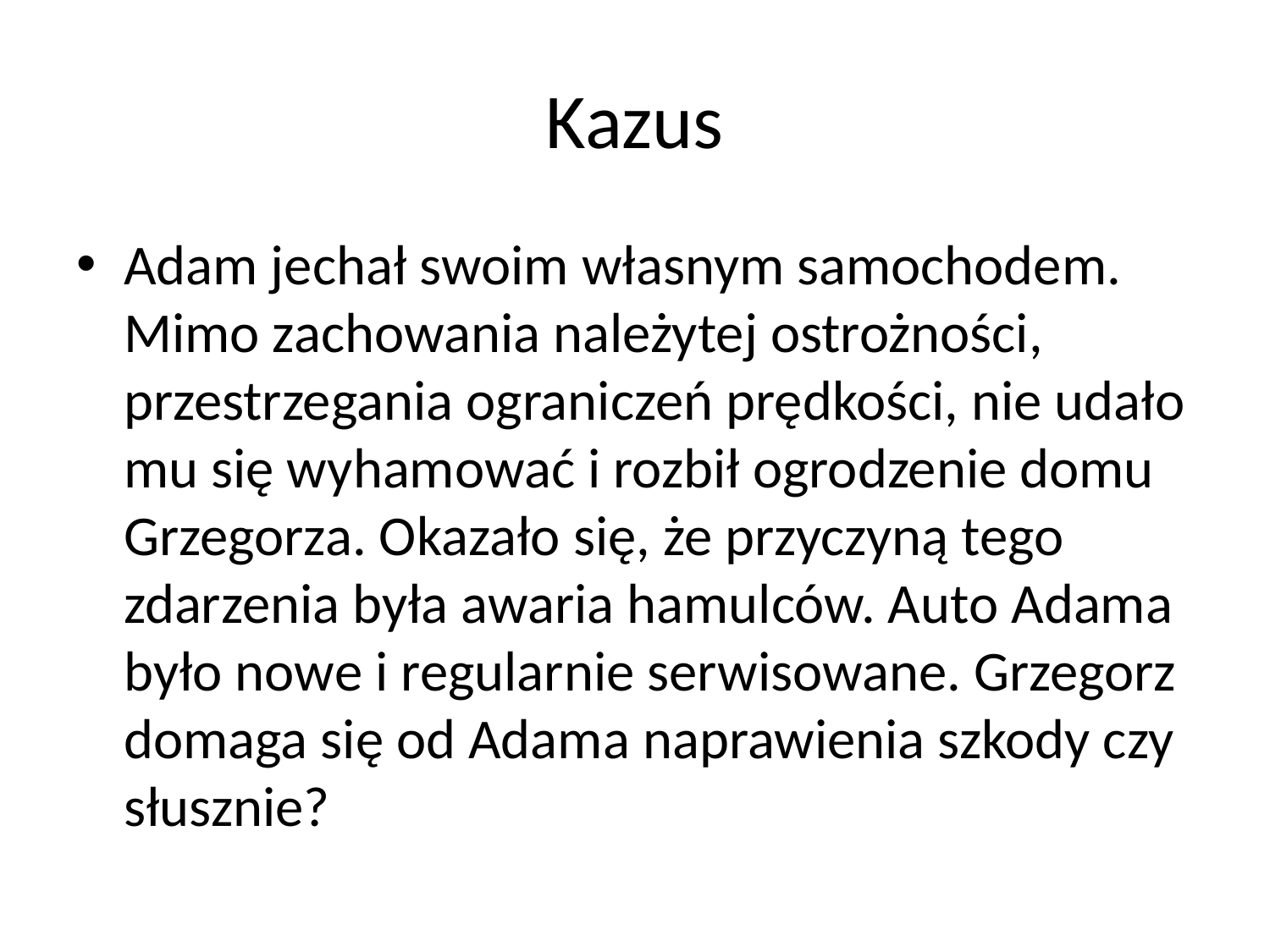

# Kazus
Adam jechał swoim własnym samochodem. Mimo zachowania należytej ostrożności, przestrzegania ograniczeń prędkości, nie udało mu się wyhamować i rozbił ogrodzenie domu Grzegorza. Okazało się, że przyczyną tego zdarzenia była awaria hamulców. Auto Adama było nowe i regularnie serwisowane. Grzegorz domaga się od Adama naprawienia szkody czy słusznie?